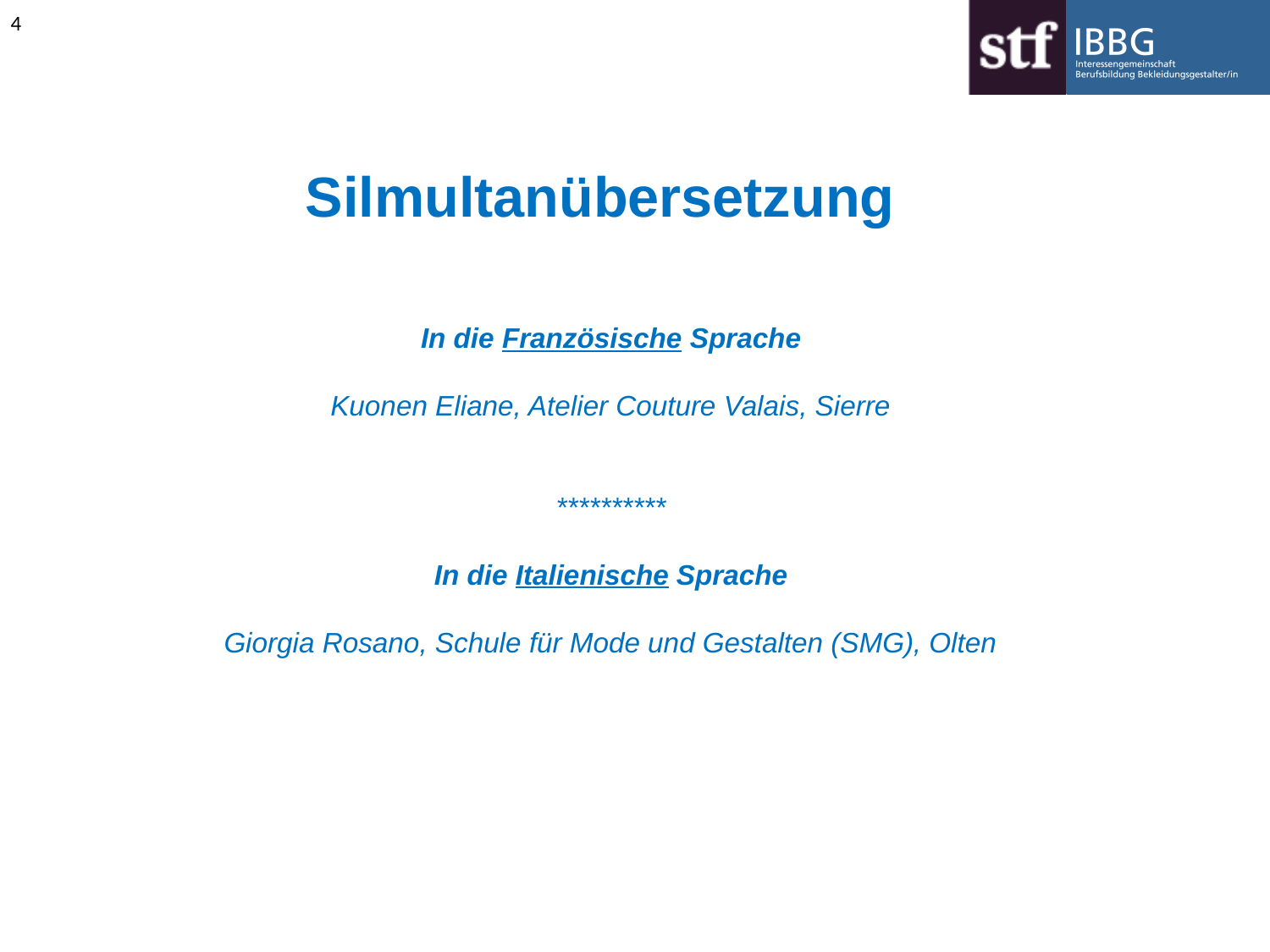

4
Silmultanübersetzung

In die Französische Sprache

Kuonen Eliane, Atelier Couture Valais, Sierre

**********

In die Italienische Sprache

Giorgia Rosano, Schule für Mode und Gestalten (SMG), Olten